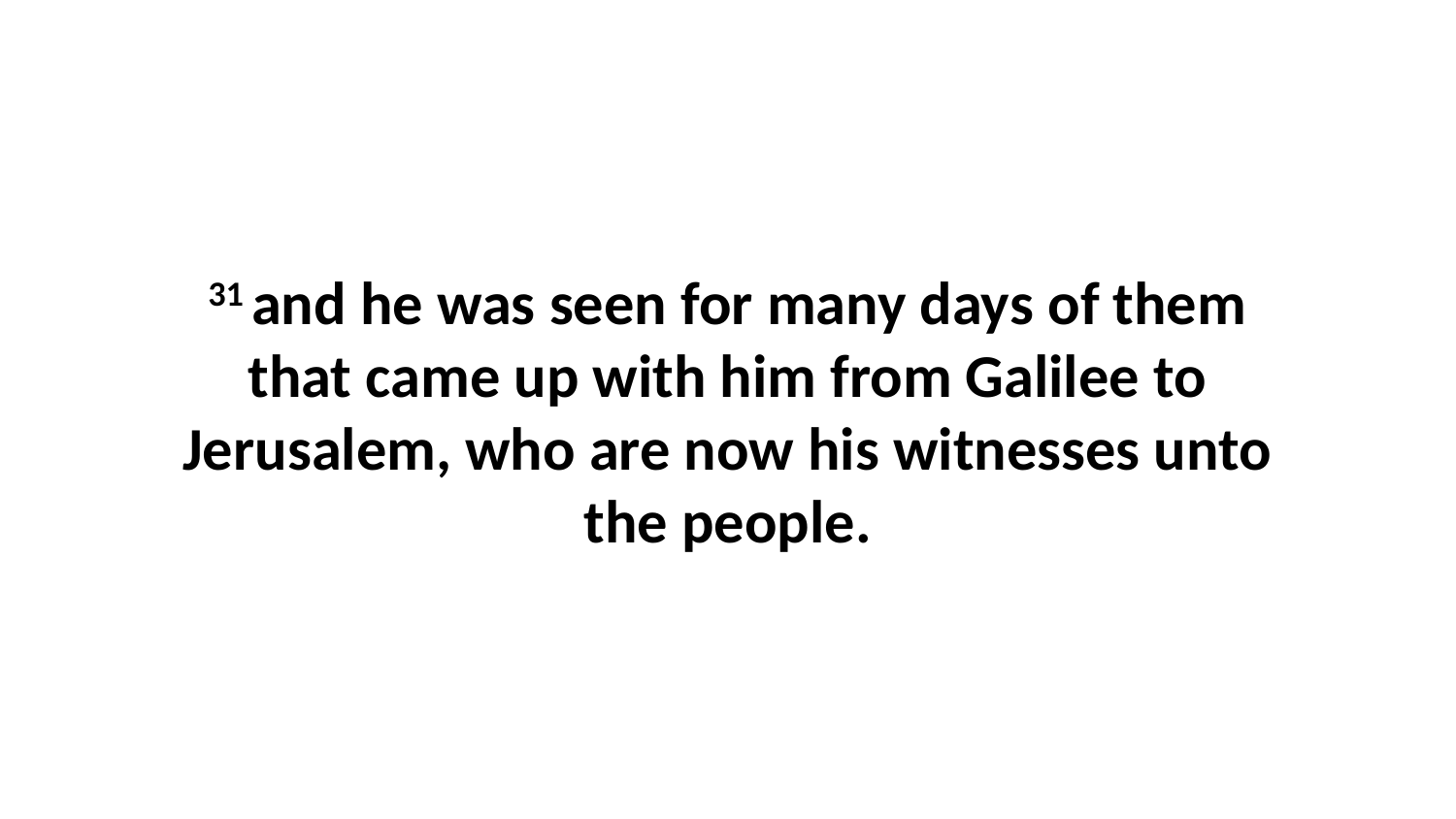

31 and he was seen for many days of them that came up with him from Galilee to Jerusalem, who are now his witnesses unto the people.